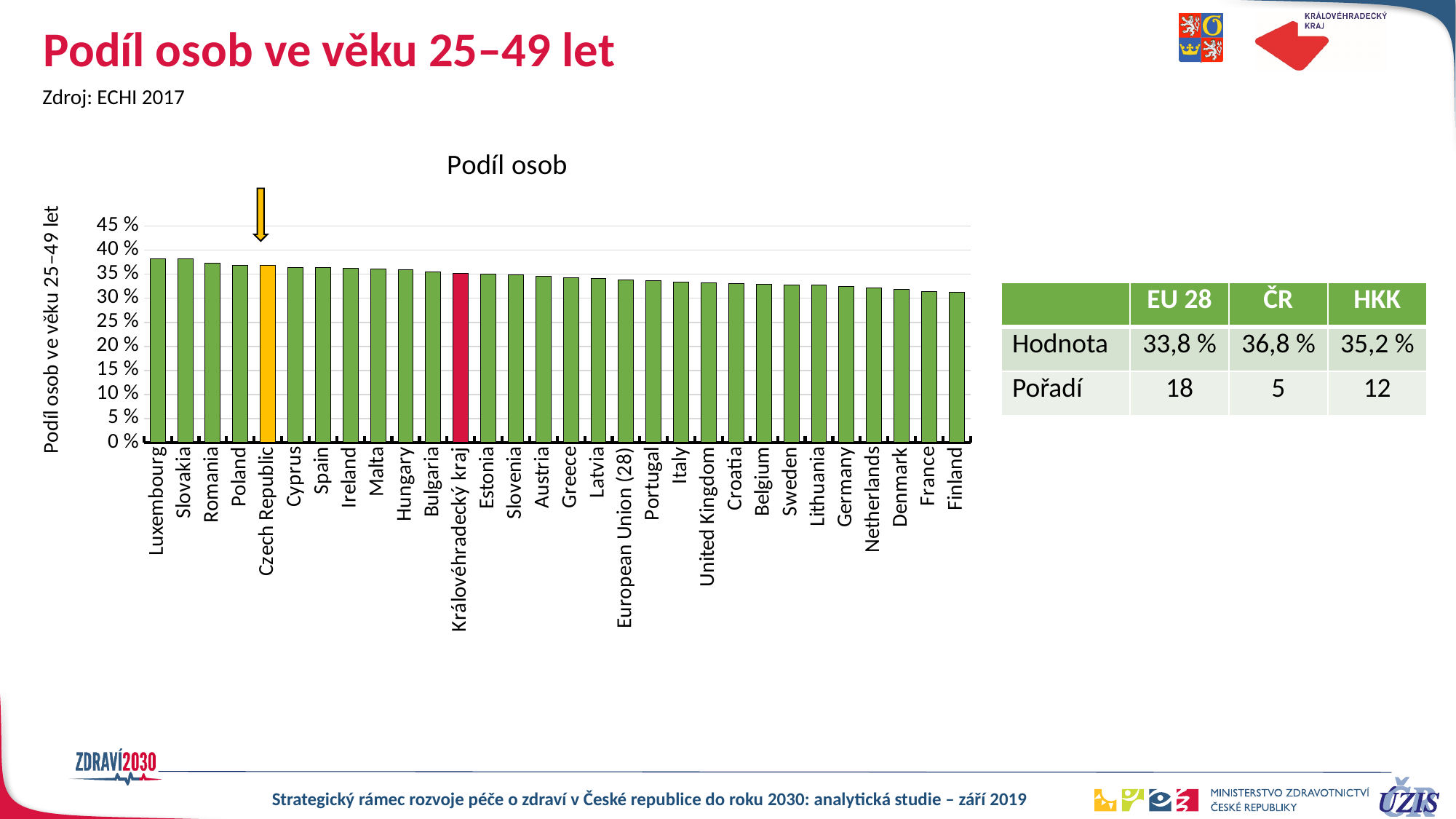

# Podíl osob ve věku 25–49 let
Zdroj: ECHI 2017

### Chart: Podíl osob

| Category | 25–49 |
|---|---|
| Luxembourg | 0.3816 |
| Slovakia | 0.3814 |
| Romania | 0.3727 |
| Poland | 0.3687 |
| Czech Republic | 0.3679 |
| Cyprus | 0.3646 |
| Spain | 0.3633 |
| Ireland | 0.3618 |
| Malta | 0.3602 |
| Hungary | 0.3589 |
| Bulgaria | 0.3543 |
| Královéhradecký kraj | 0.3518 |
| Estonia | 0.3498 |
| Slovenia | 0.3489 |
| Austria | 0.3461 |
| Greece | 0.3425 |
| Latvia | 0.3418 |
| European Union (28) | 0.3381 |
| Portugal | 0.3365 |
| Italy | 0.3339 |
| United Kingdom | 0.3325 |
| Croatia | 0.3301 |
| Belgium | 0.3292 |
| Sweden | 0.3279 |
| Lithuania | 0.3269 |
| Germany | 0.3239 |
| Netherlands | 0.3218 |
| Denmark | 0.3183 |
| France | 0.3145 |
| Finland | 0.3117 |
|  | EU 28 | ČR | HKK |
| --- | --- | --- | --- |
| Hodnota | 33,8 % | 36,8 % | 35,2 % |
| Pořadí | 18 | 5 | 12 |